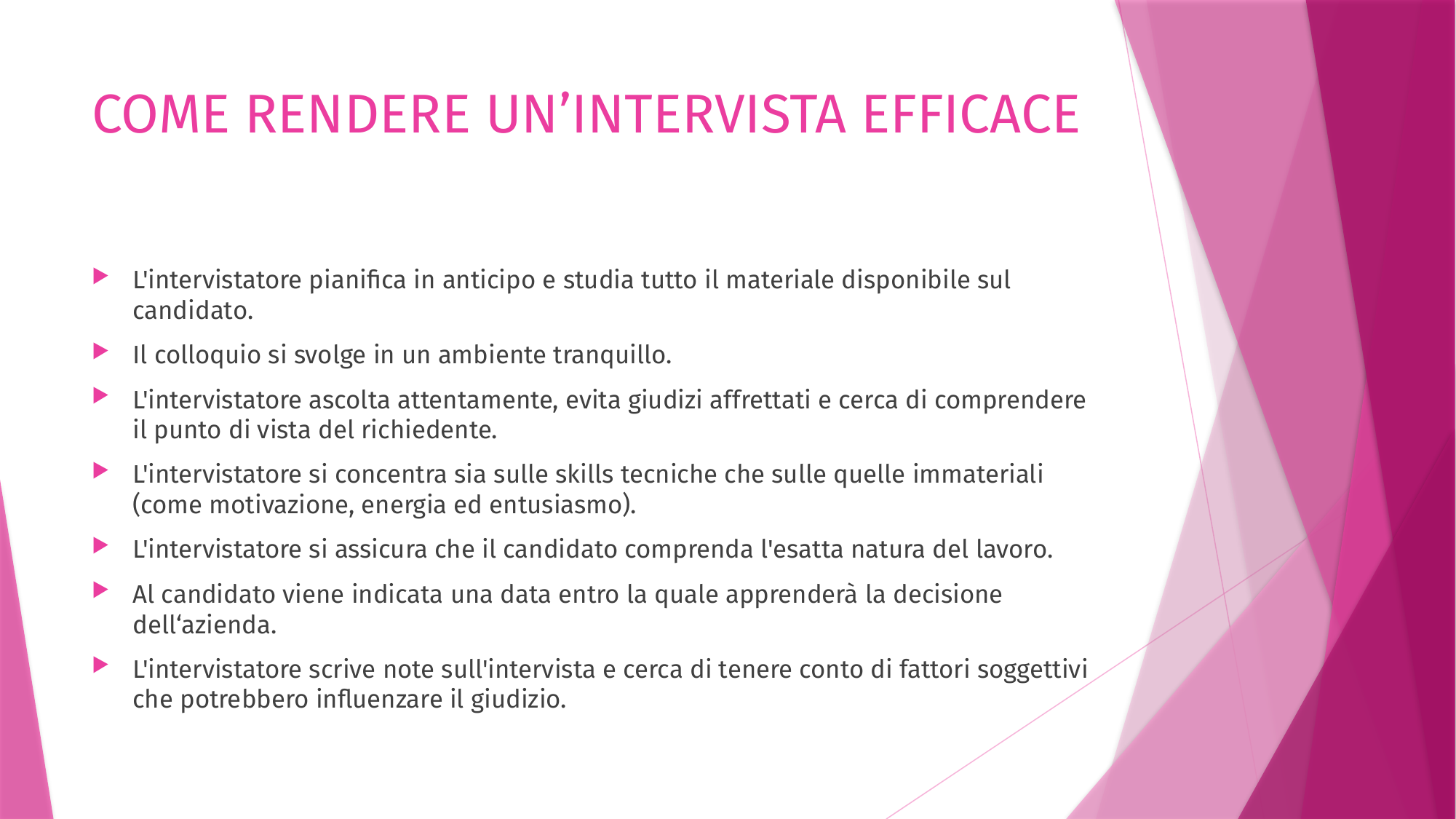

# COME RENDERE UN’INTERVISTA EFFICACE
L'intervistatore pianifica in anticipo e studia tutto il materiale disponibile sul candidato.
Il colloquio si svolge in un ambiente tranquillo.
L'intervistatore ascolta attentamente, evita giudizi affrettati e cerca di comprendere il punto di vista del richiedente.
L'intervistatore si concentra sia sulle skills tecniche che sulle quelle immateriali (come motivazione, energia ed entusiasmo).
L'intervistatore si assicura che il candidato comprenda l'esatta natura del lavoro.
Al candidato viene indicata una data entro la quale apprenderà la decisione dell‘azienda.
L'intervistatore scrive note sull'intervista e cerca di tenere conto di fattori soggettivi che potrebbero influenzare il giudizio.